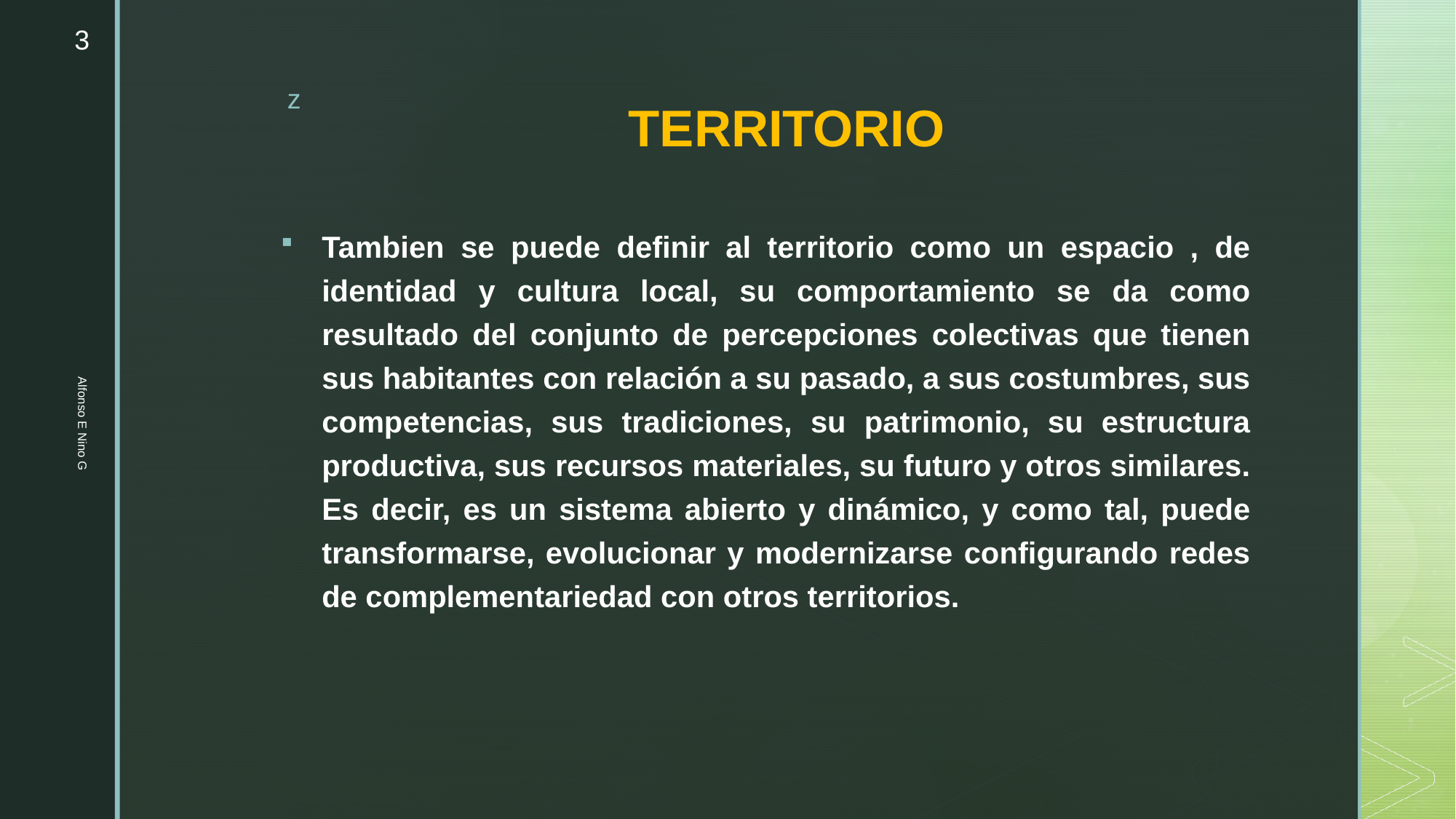

3
# TERRITORIO
Tambien se puede definir al territorio como un espacio , de identidad y cultura local, su comportamiento se da como resultado del conjunto de percepciones colectivas que tienen sus habitantes con relación a su pasado, a sus costumbres, sus competencias, sus tradiciones, su patrimonio, su estructura productiva, sus recursos materiales, su futuro y otros similares. Es decir, es un sistema abierto y dinámico, y como tal, puede transformarse, evolucionar y modernizarse configurando redes de complementariedad con otros territorios.

Alfonso E Nino G